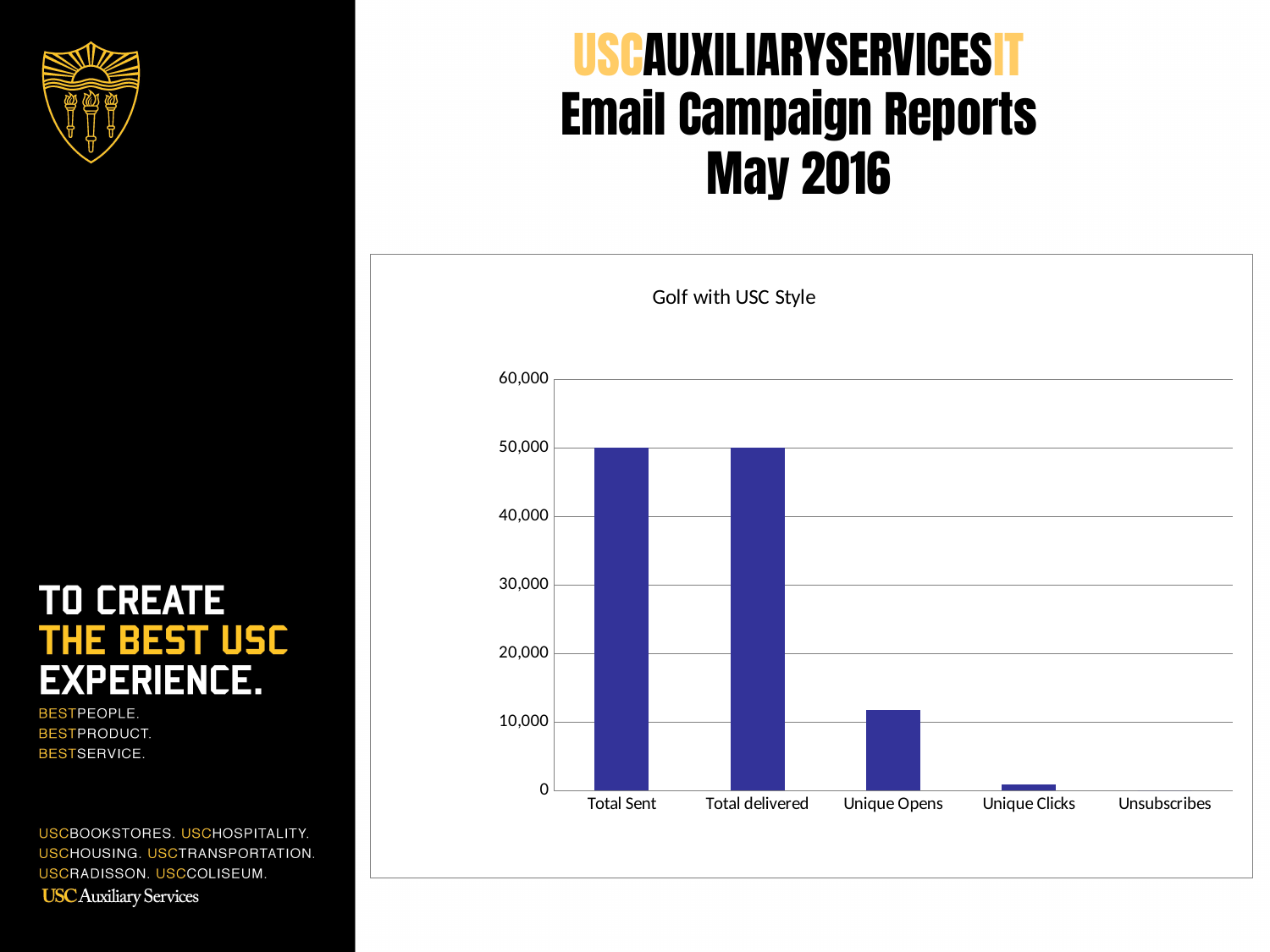

# USCAUXILIARYSERVICESIT Email Campaign Reports May 2016

### Chart: Golf with USC Style

| Category | BKS List |
|---|---|
| Total Sent | 50023.0 |
| Total delivered | 49992.0 |
| Unique Opens | 11739.0 |
| Unique Clicks | 920.0 |
| Unsubscribes | 0.0 |